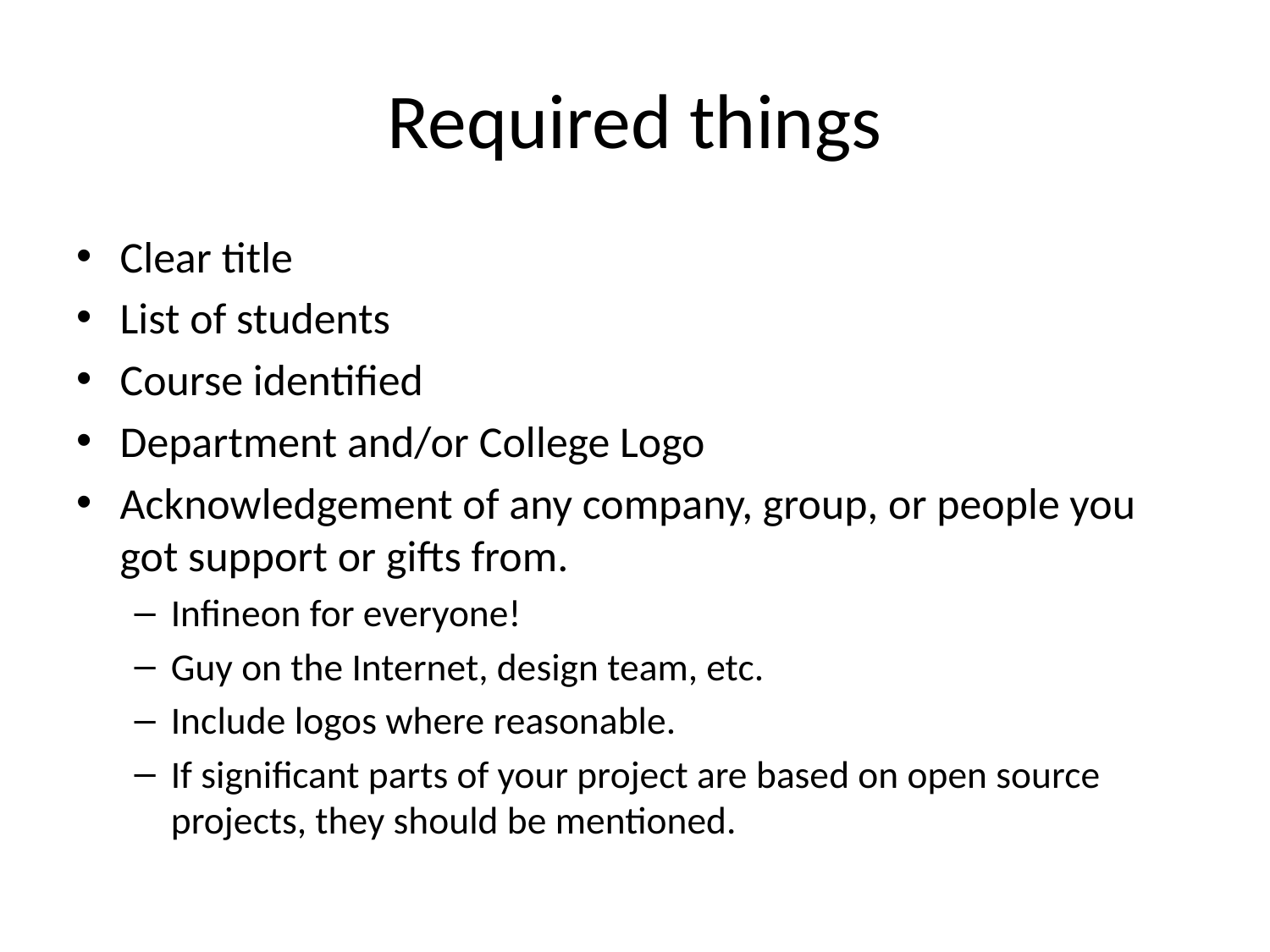

# Required things
Clear title
List of students
Course identified
Department and/or College Logo
Acknowledgement of any company, group, or people you got support or gifts from.
Infineon for everyone!
Guy on the Internet, design team, etc.
Include logos where reasonable.
If significant parts of your project are based on open source projects, they should be mentioned.